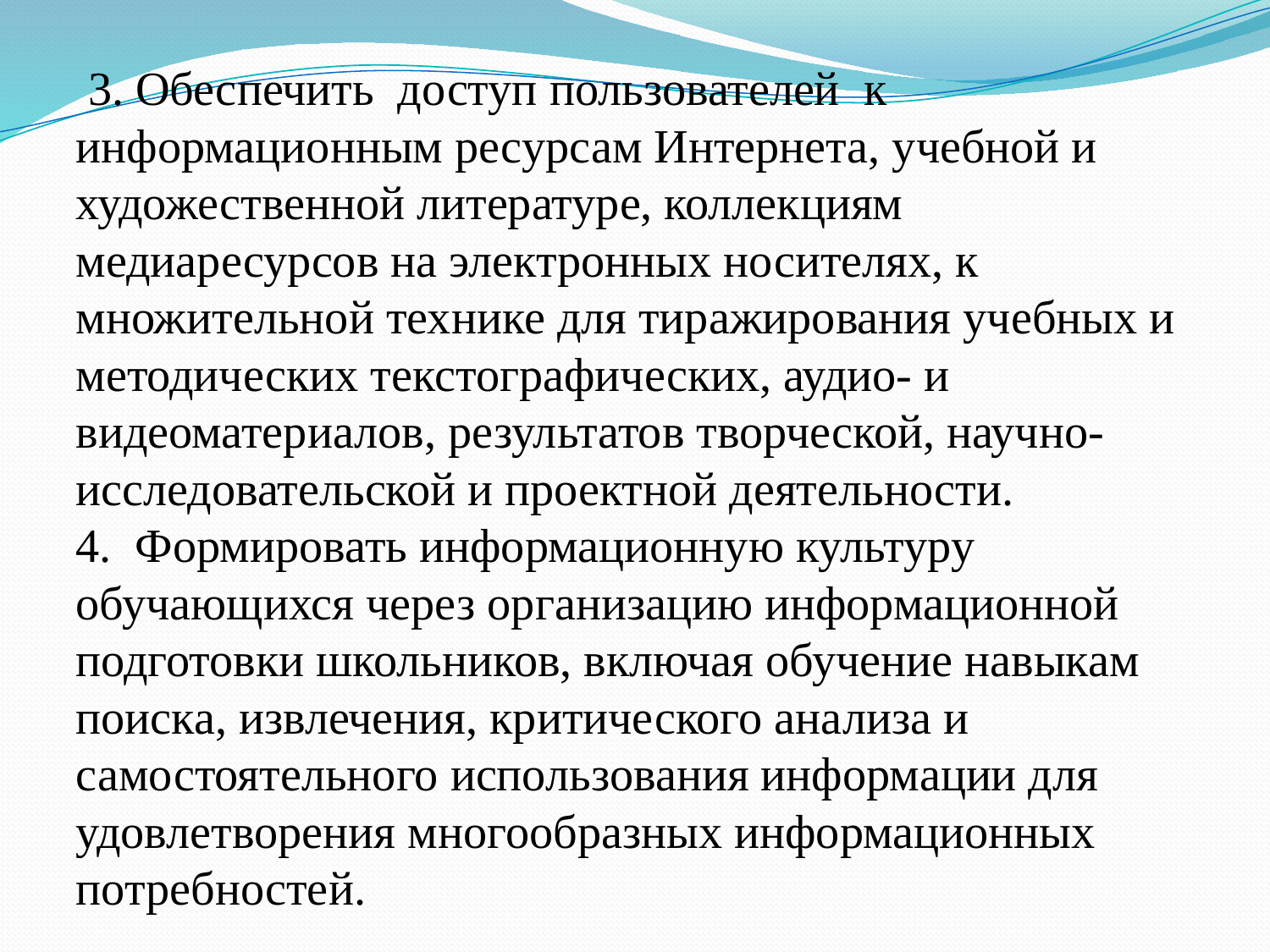

3. Обеспечить  доступ пользователей  к информационным ресурсам Интернета, учебной и художественной литературе, коллекциям медиаресурсов на электронных носителях, к множительной технике для тиражирования учебных и методических текстографических, аудио- и видеоматериалов, результатов творческой, научно-исследовательской и проектной деятельности.
4.  Формировать информационную культуру обучающихся через организацию информационной подготовки школьников, включая обучение навыкам поиска, извлечения, критического анализа и самостоятельного использования информации для удовлетворения многообразных информационных потребностей.